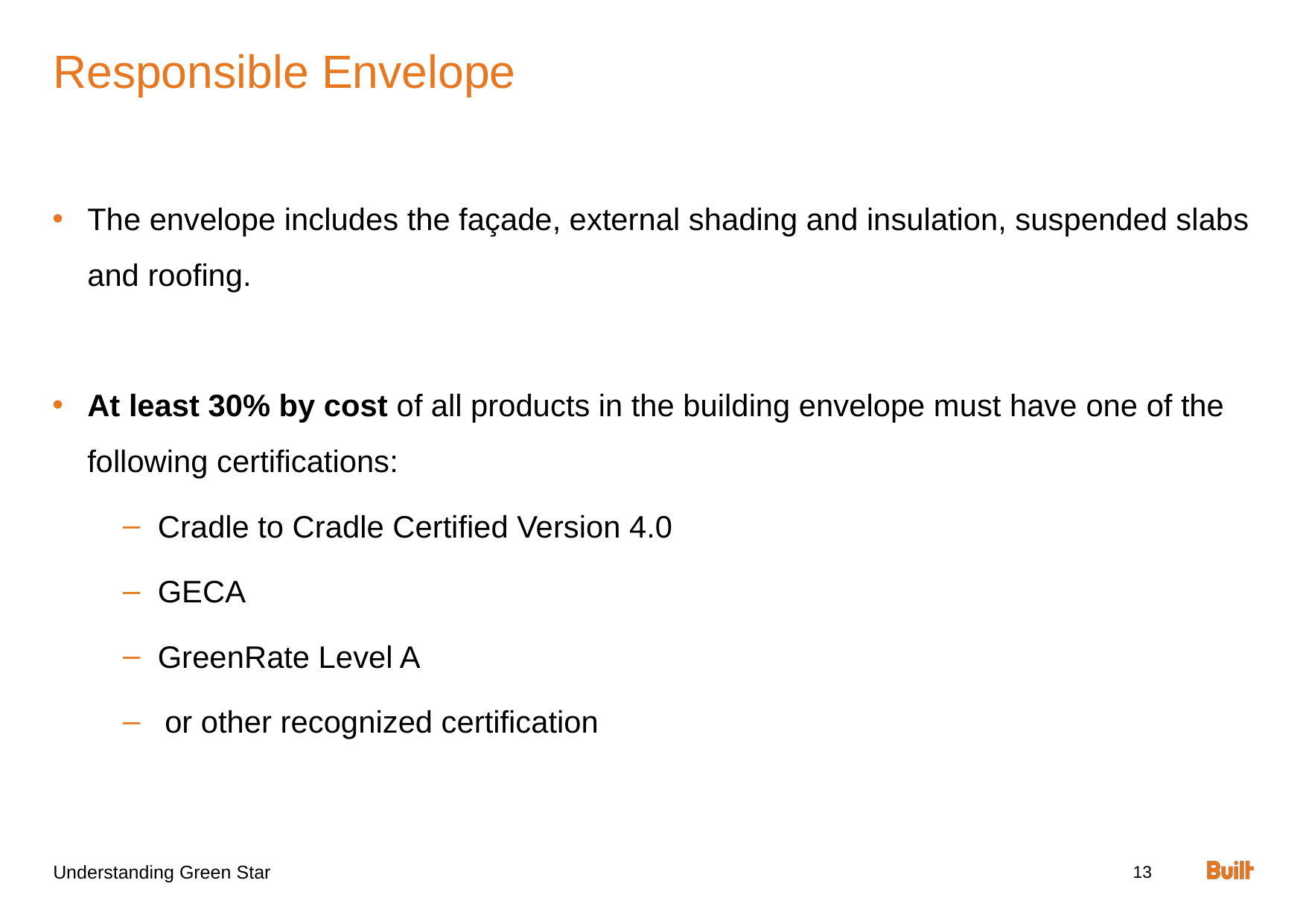

# Responsible Envelope

The envelope includes the façade, external shading and insulation, suspended slabs and roofing.

At least 30% by cost of all products in the building envelope must have one of the following certifications:
Cradle to Cradle Certified Version 4.0
GECA
GreenRate Level A
or other recognized certification

Understanding Green Star
13